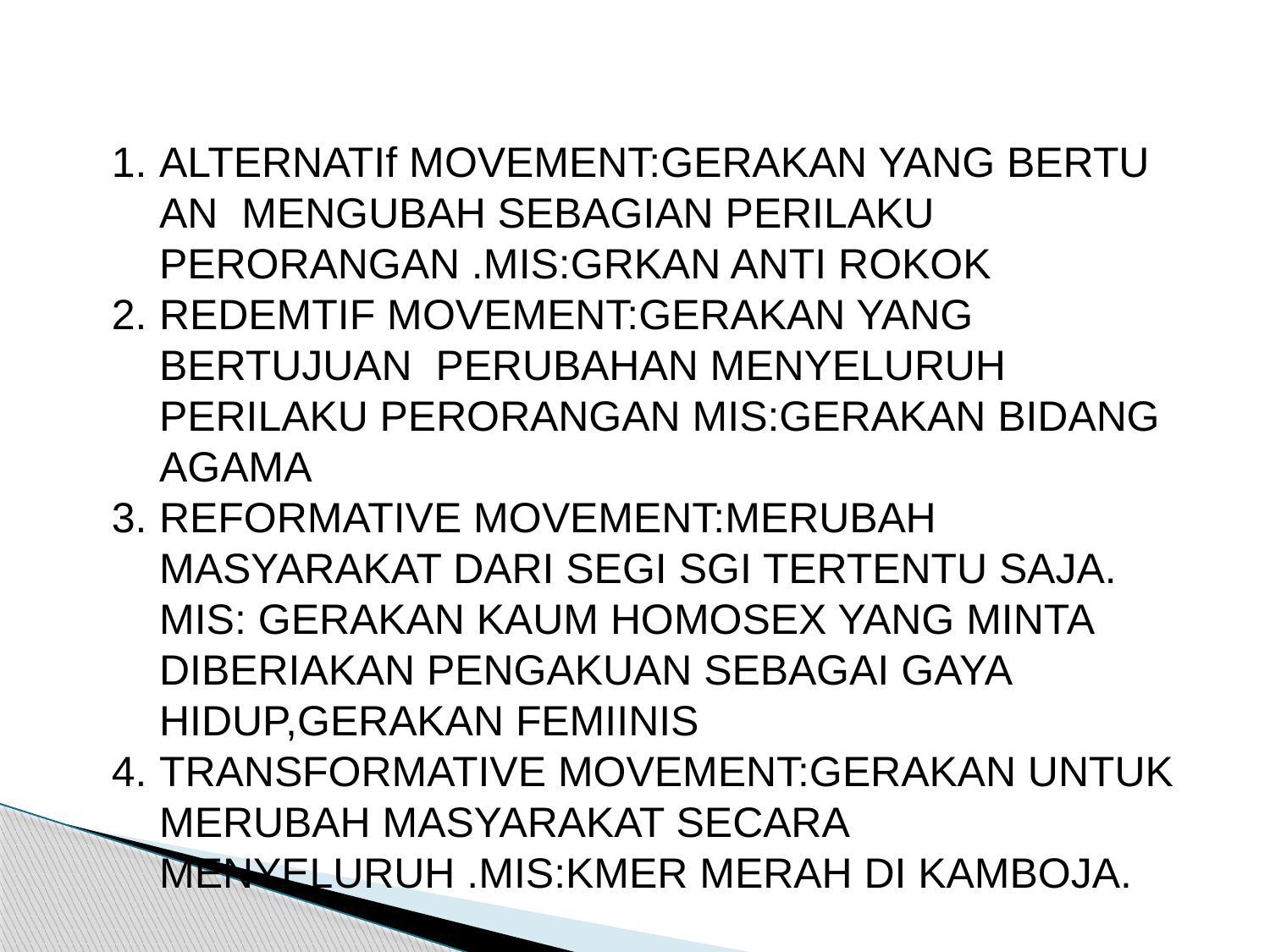

ALTERNATIf MOVEMENT:GERAKAN YANG BERTU AN  MENGUBAH SEBAGIAN PERILAKU PERORANGAN .MIS:GRKAN ANTI ROKOK
REDEMTIF MOVEMENT:GERAKAN YANG BERTUJUAN  PERUBAHAN MENYELURUH PERILAKU PERORANGAN MIS:GERAKAN BIDANG AGAMA
REFORMATIVE MOVEMENT:MERUBAH MASYARAKAT DARI SEGI SGI TERTENTU SAJA. MIS: GERAKAN KAUM HOMOSEX YANG MINTA DIBERIAKAN PENGAKUAN SEBAGAI GAYA HIDUP,GERAKAN FEMIINIS
TRANSFORMATIVE MOVEMENT:GERAKAN UNTUK MERUBAH MASYARAKAT SECARA MENYELURUH .MIS:KMER MERAH DI KAMBOJA.